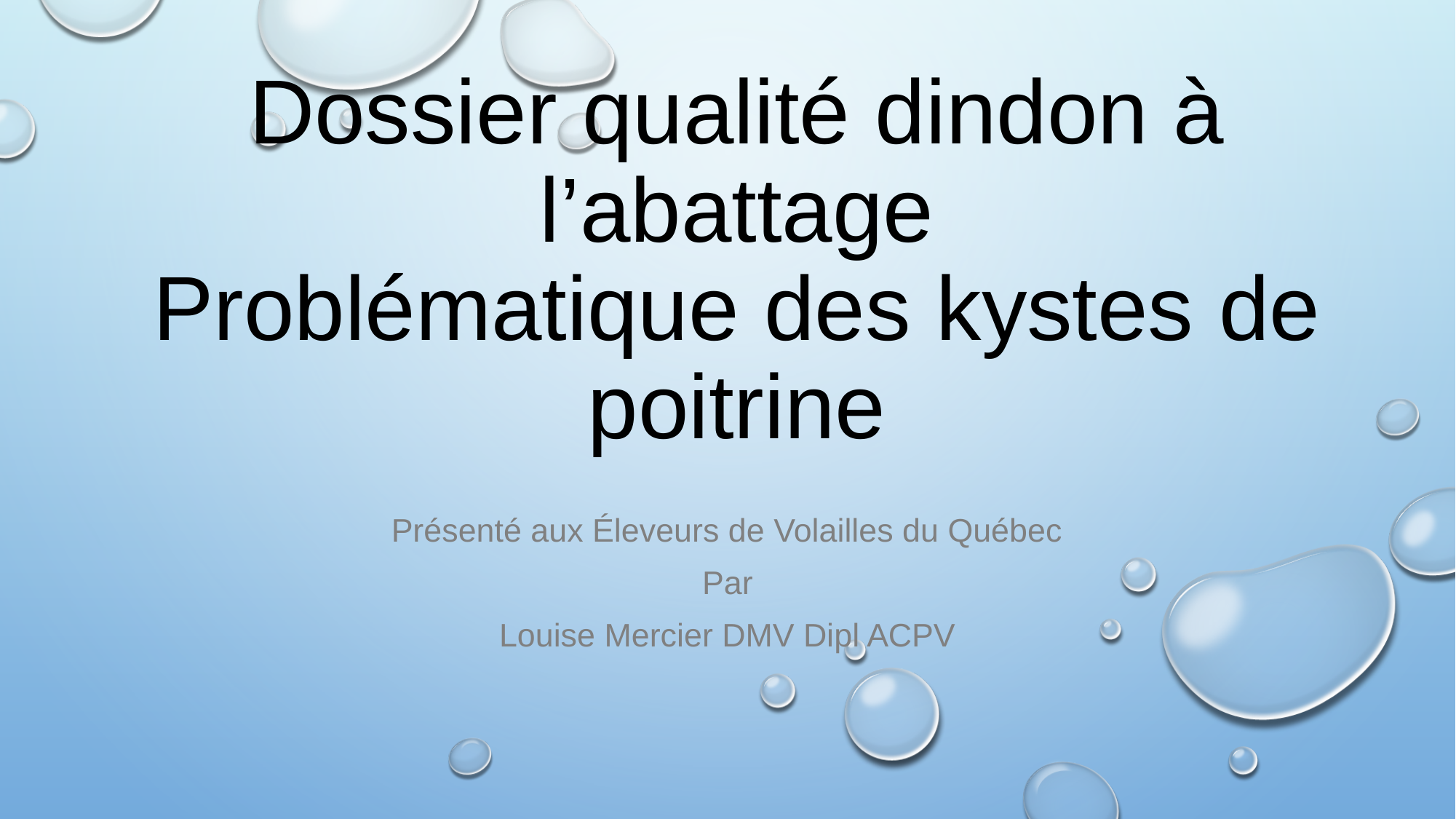

# Dossier qualité dindon à l’abattage Problématique des kystes de poitrine
Présenté aux Éleveurs de Volailles du Québec
Par
Louise Mercier DMV Dipl ACPV